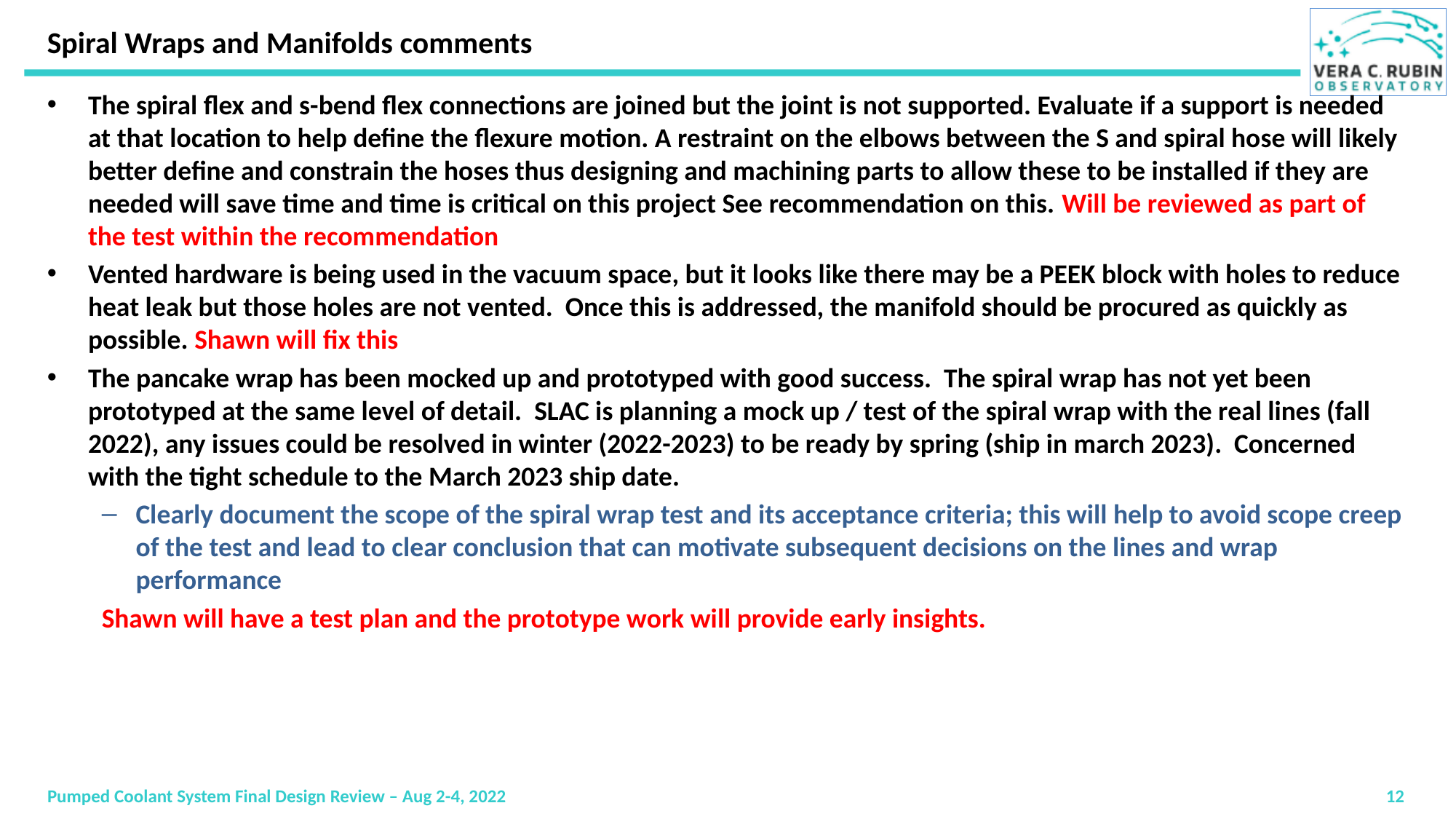

# Spiral Wraps and Manifolds comments
The spiral flex and s-bend flex connections are joined but the joint is not supported. Evaluate if a support is needed at that location to help define the flexure motion. A restraint on the elbows between the S and spiral hose will likely better define and constrain the hoses thus designing and machining parts to allow these to be installed if they are needed will save time and time is critical on this project See recommendation on this. Will be reviewed as part of the test within the recommendation
Vented hardware is being used in the vacuum space, but it looks like there may be a PEEK block with holes to reduce heat leak but those holes are not vented.  Once this is addressed, the manifold should be procured as quickly as possible. Shawn will fix this
The pancake wrap has been mocked up and prototyped with good success.  The spiral wrap has not yet been prototyped at the same level of detail.  SLAC is planning a mock up / test of the spiral wrap with the real lines (fall 2022), any issues could be resolved in winter (2022-2023) to be ready by spring (ship in march 2023).  Concerned with the tight schedule to the March 2023 ship date.
Clearly document the scope of the spiral wrap test and its acceptance criteria; this will help to avoid scope creep of the test and lead to clear conclusion that can motivate subsequent decisions on the lines and wrap performance
Shawn will have a test plan and the prototype work will provide early insights.

Pumped Coolant System Final Design Review – Aug 2-4, 2022
12